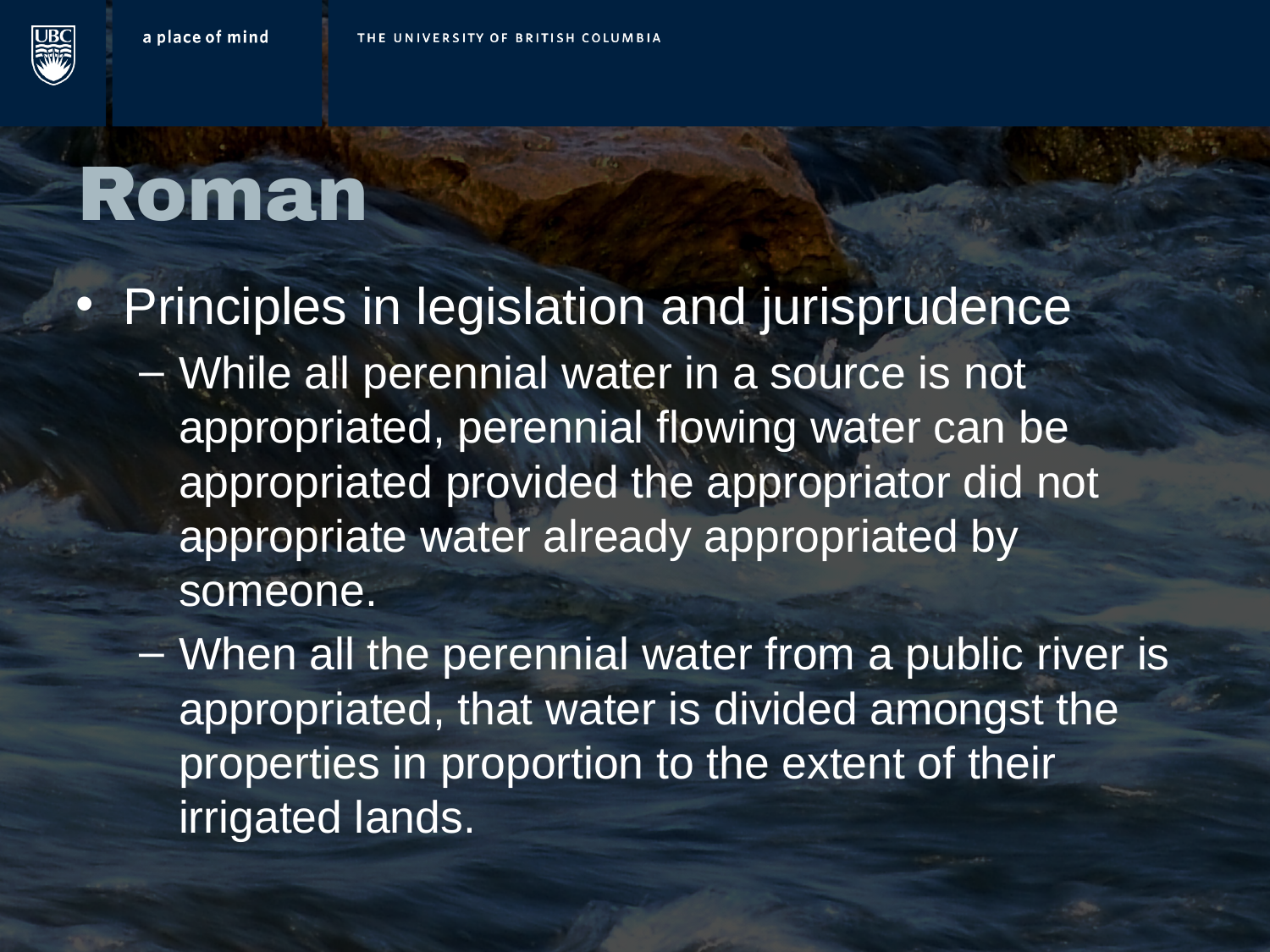

# Roman
Principles in legislation and jurisprudence
While all perennial water in a source is not appropriated, perennial flowing water can be appropriated provided the appropriator did not appropriate water already appropriated by someone.
When all the perennial water from a public river is appropriated, that water is divided amongst the properties in proportion to the extent of their irrigated lands.